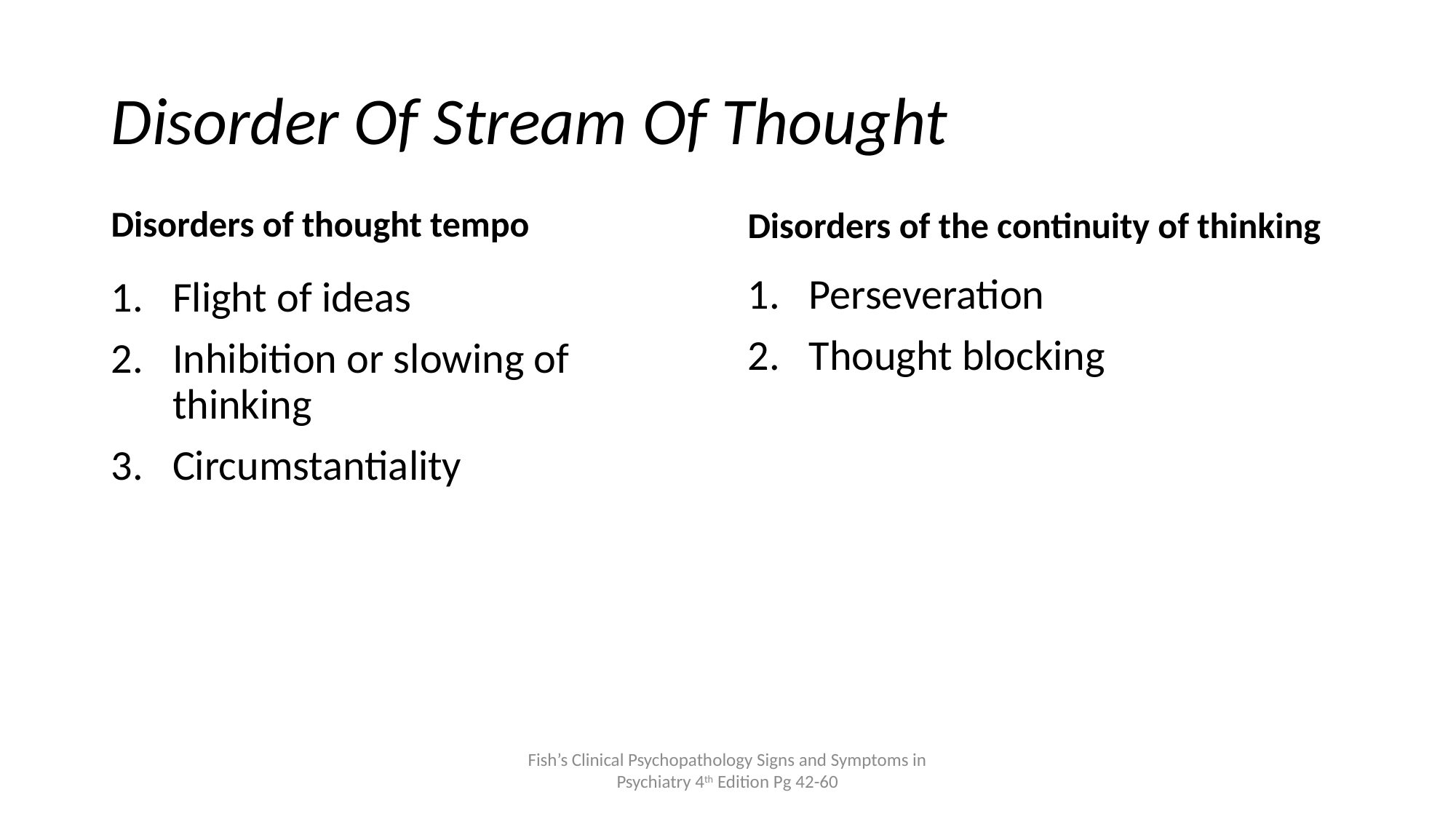

# Disorder Of Stream Of Thought
Disorders of thought tempo
Disorders of the continuity of thinking
Perseveration
Thought blocking

Flight of ideas
Inhibition or slowing of thinking
Circumstantiality

Fish’s Clinical Psychopathology Signs and Symptoms in Psychiatry 4th Edition Pg 42-60